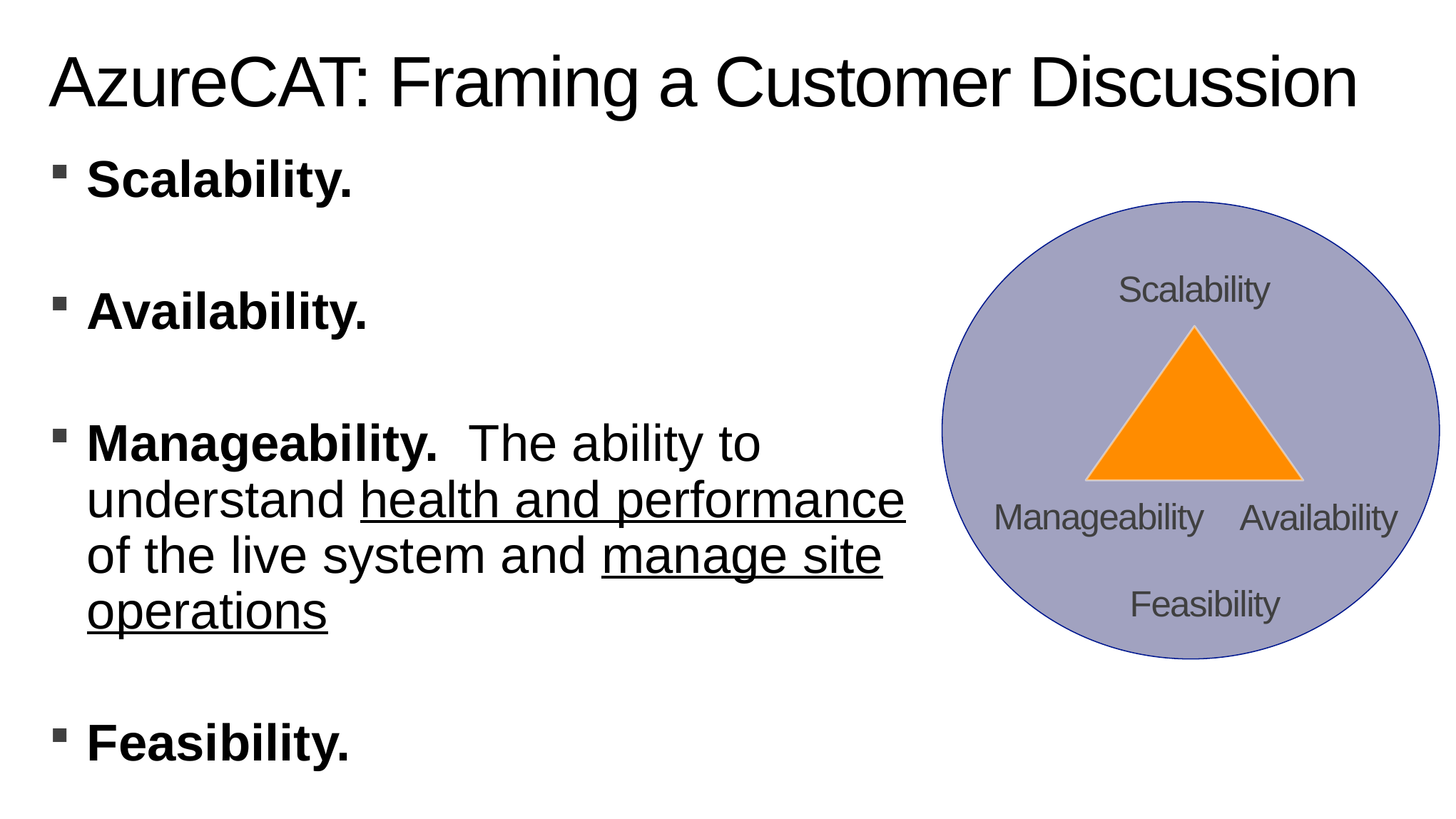

# AzureCAT: Framing a Customer Discussion
Scalability.

Availability.

Manageability.  The ability to understand health and performance of the live system and manage site operations

Feasibility.

Scalability

Manageability
Availability
Feasibility